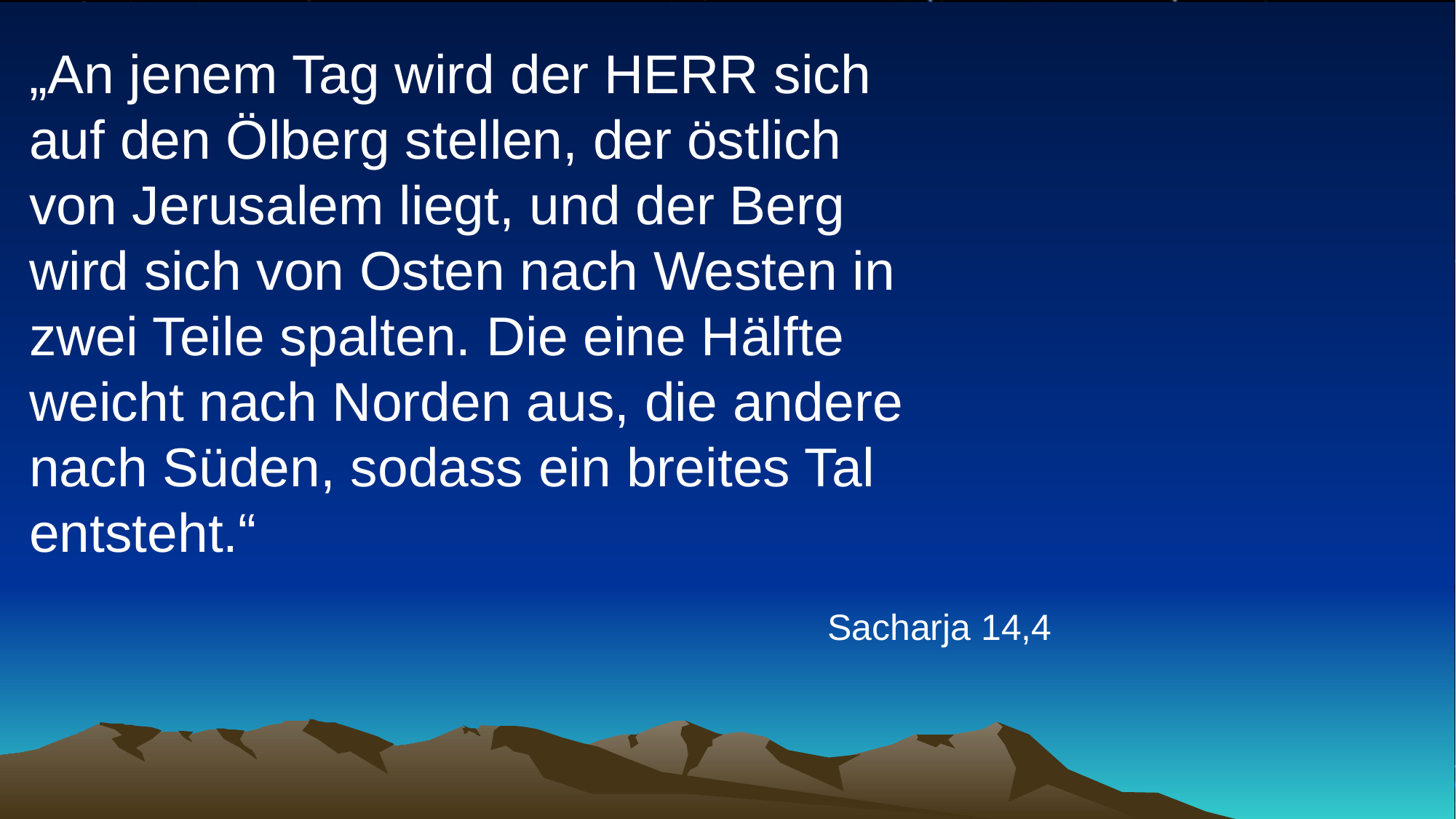

# „An jenem Tag wird der HERR sich auf den Ölberg stellen, der östlich von Jerusalem liegt, und der Berg wird sich von Osten nach Westen in zwei Teile spalten. Die eine Hälfte weicht nach Norden aus, die andere nach Süden, sodass ein breites Tal entsteht.“
Sacharja 14,4